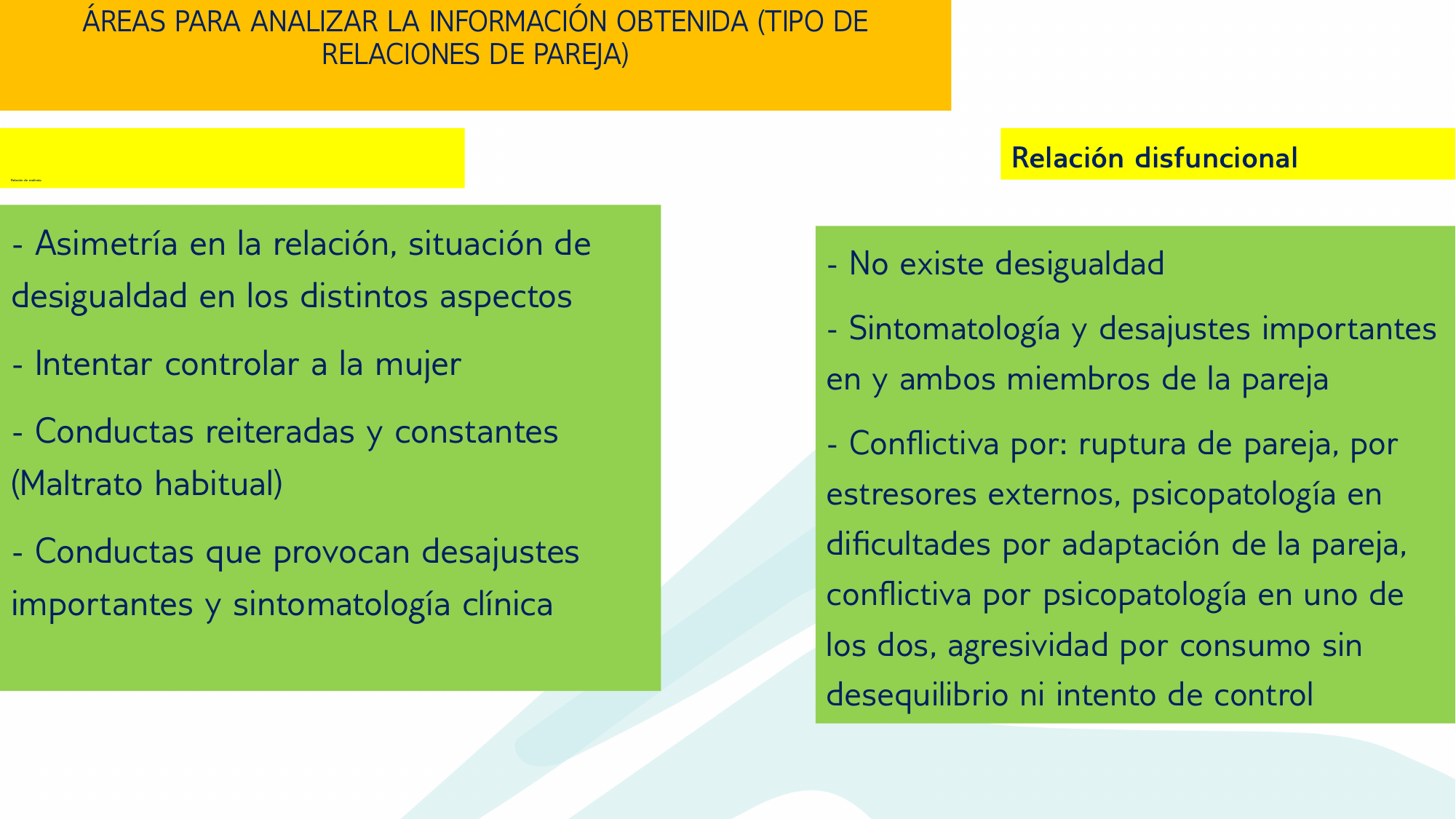

ÁREAS PARA ANALIZAR LA INFORMACIÓN OBTENIDA (Tipo de relaciones de pareja)

Relación de maltrato
Relación disfuncional
- Asimetría en la relación, situación de desigualdad en los distintos aspectos
- Intentar controlar a la mujer
- Conductas reiteradas y constantes (Maltrato habitual)
- Conductas que provocan desajustes importantes y sintomatología clínica
- No existe desigualdad
- Sintomatología y desajustes importantes en y ambos miembros de la pareja
- Conflictiva por: ruptura de pareja, por estresores externos, psicopatología en dificultades por adaptación de la pareja, conflictiva por psicopatología en uno de los dos, agresividad por consumo sin desequilibrio ni intento de control